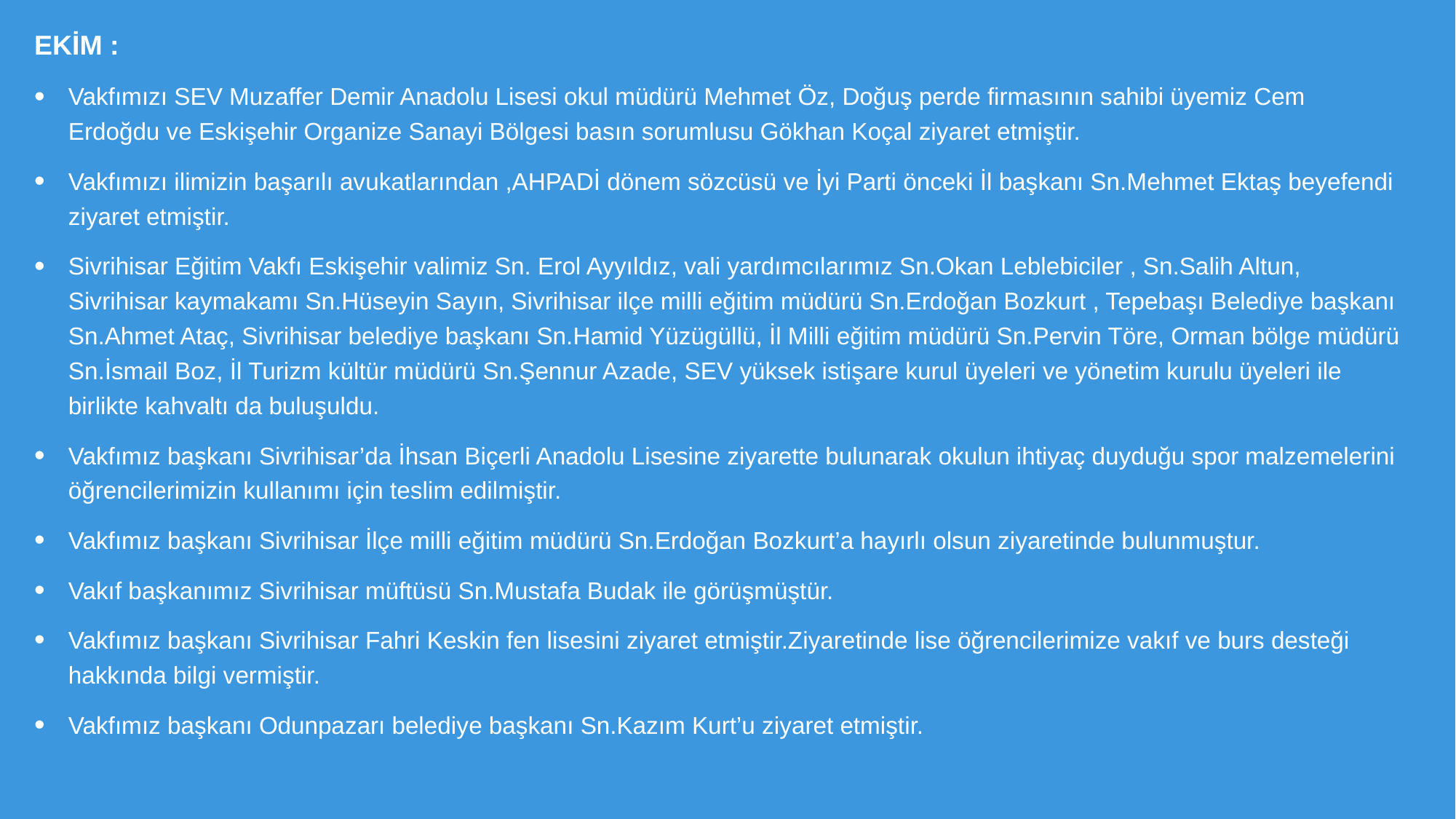

Ekim :
Vakfımızı SEV Muzaffer Demir Anadolu Lisesi okul müdürü Mehmet Öz, Doğuş perde firmasının sahibi üyemiz Cem Erdoğdu ve Eskişehir Organize Sanayi Bölgesi basın sorumlusu Gökhan Koçal ziyaret etmiştir.
Vakfımızı ilimizin başarılı avukatlarından ,AHPADİ dönem sözcüsü ve İyi Parti önceki İl başkanı Sn.Mehmet Ektaş beyefendi ziyaret etmiştir.
Sivrihisar Eğitim Vakfı Eskişehir valimiz Sn. Erol Ayyıldız, vali yardımcılarımız Sn.Okan Leblebiciler , Sn.Salih Altun, Sivrihisar kaymakamı Sn.Hüseyin Sayın, Sivrihisar ilçe milli eğitim müdürü Sn.Erdoğan Bozkurt , Tepebaşı Belediye başkanı Sn.Ahmet Ataç, Sivrihisar belediye başkanı Sn.Hamid Yüzügüllü, İl Milli eğitim müdürü Sn.Pervin Töre, Orman bölge müdürü Sn.İsmail Boz, İl Turizm kültür müdürü Sn.Şennur Azade, SEV yüksek istişare kurul üyeleri ve yönetim kurulu üyeleri ile birlikte kahvaltı da buluşuldu.
Vakfımız başkanı Sivrihisar’da İhsan Biçerli Anadolu Lisesine ziyarette bulunarak okulun ihtiyaç duyduğu spor malzemelerini öğrencilerimizin kullanımı için teslim edilmiştir.
Vakfımız başkanı Sivrihisar İlçe milli eğitim müdürü Sn.Erdoğan Bozkurt’a hayırlı olsun ziyaretinde bulunmuştur.
Vakıf başkanımız Sivrihisar müftüsü Sn.Mustafa Budak ile görüşmüştür.
Vakfımız başkanı Sivrihisar Fahri Keskin fen lisesini ziyaret etmiştir.Ziyaretinde lise öğrencilerimize vakıf ve burs desteği hakkında bilgi vermiştir.
Vakfımız başkanı Odunpazarı belediye başkanı Sn.Kazım Kurt’u ziyaret etmiştir.
#